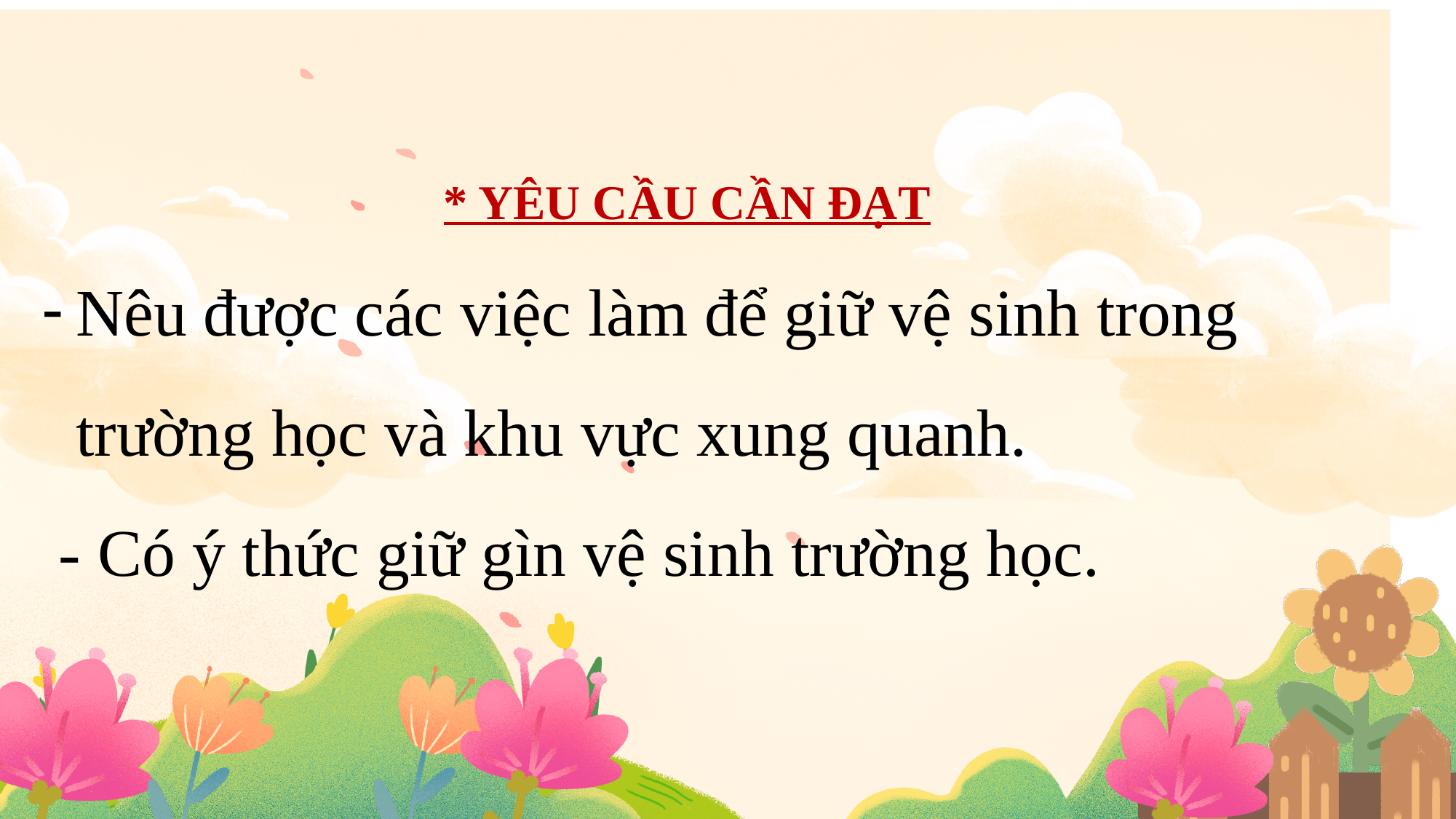

* YÊU CẦU CẦN ĐẠT
Nêu được các việc làm để giữ vệ sinh trong trường học và khu vực xung quanh.
 - Có ý thức giữ gìn vệ sinh trường học.